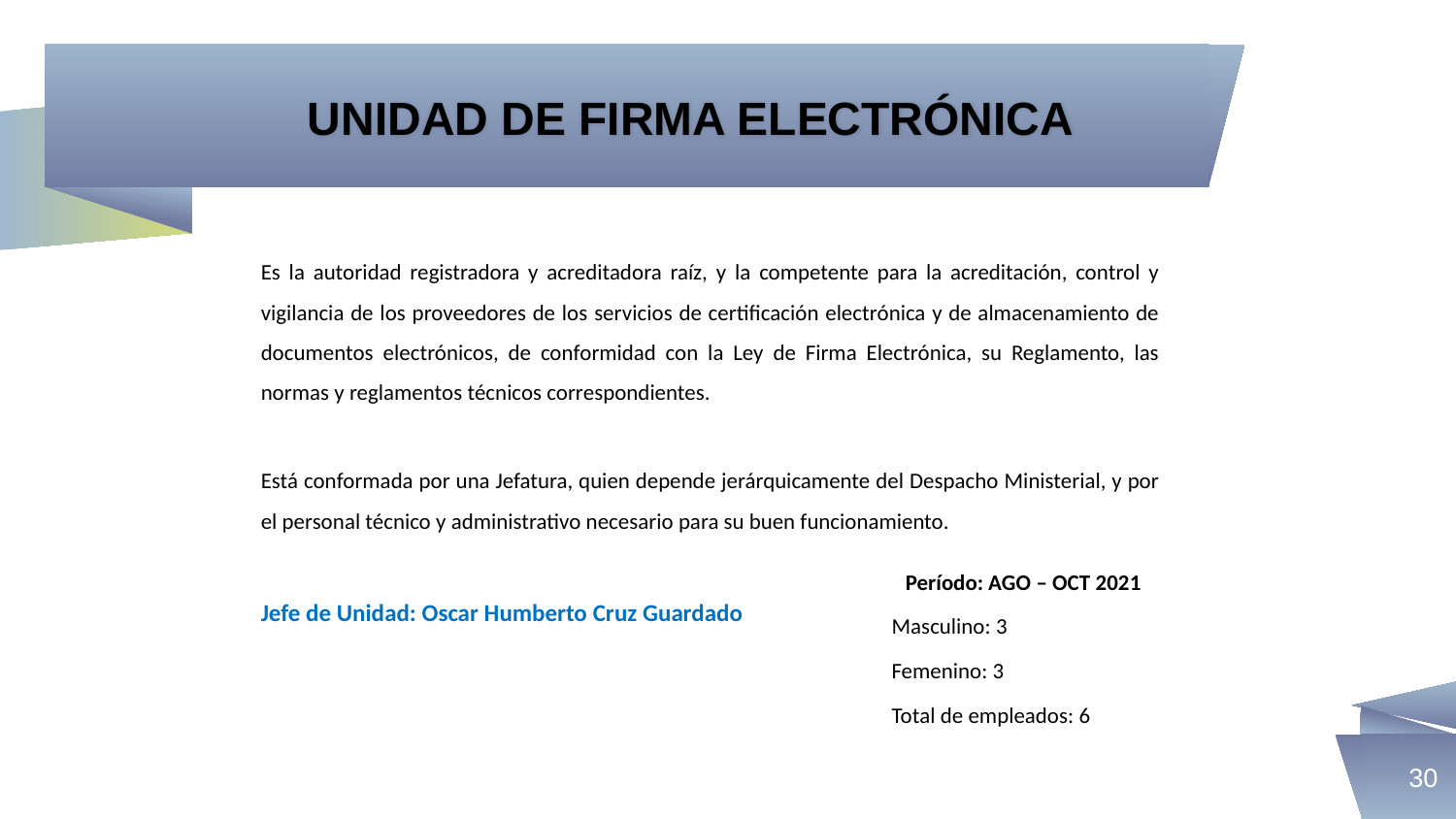

UNIDAD DE FIRMA ELECTRÓNICA
Es la autoridad registradora y acreditadora raíz, y la competente para la acreditación, control y vigilancia de los proveedores de los servicios de certificación electrónica y de almacenamiento de documentos electrónicos, de conformidad con la Ley de Firma Electrónica, su Reglamento, las normas y reglamentos técnicos correspondientes.

Está conformada por una Jefatura, quien depende jerárquicamente del Despacho Ministerial, y por el personal técnico y administrativo necesario para su buen funcionamiento.

Jefe de Unidad: Oscar Humberto Cruz Guardado
Período: AGO – OCT 2021
Masculino: 3
Femenino: 3
Total de empleados: 6
30